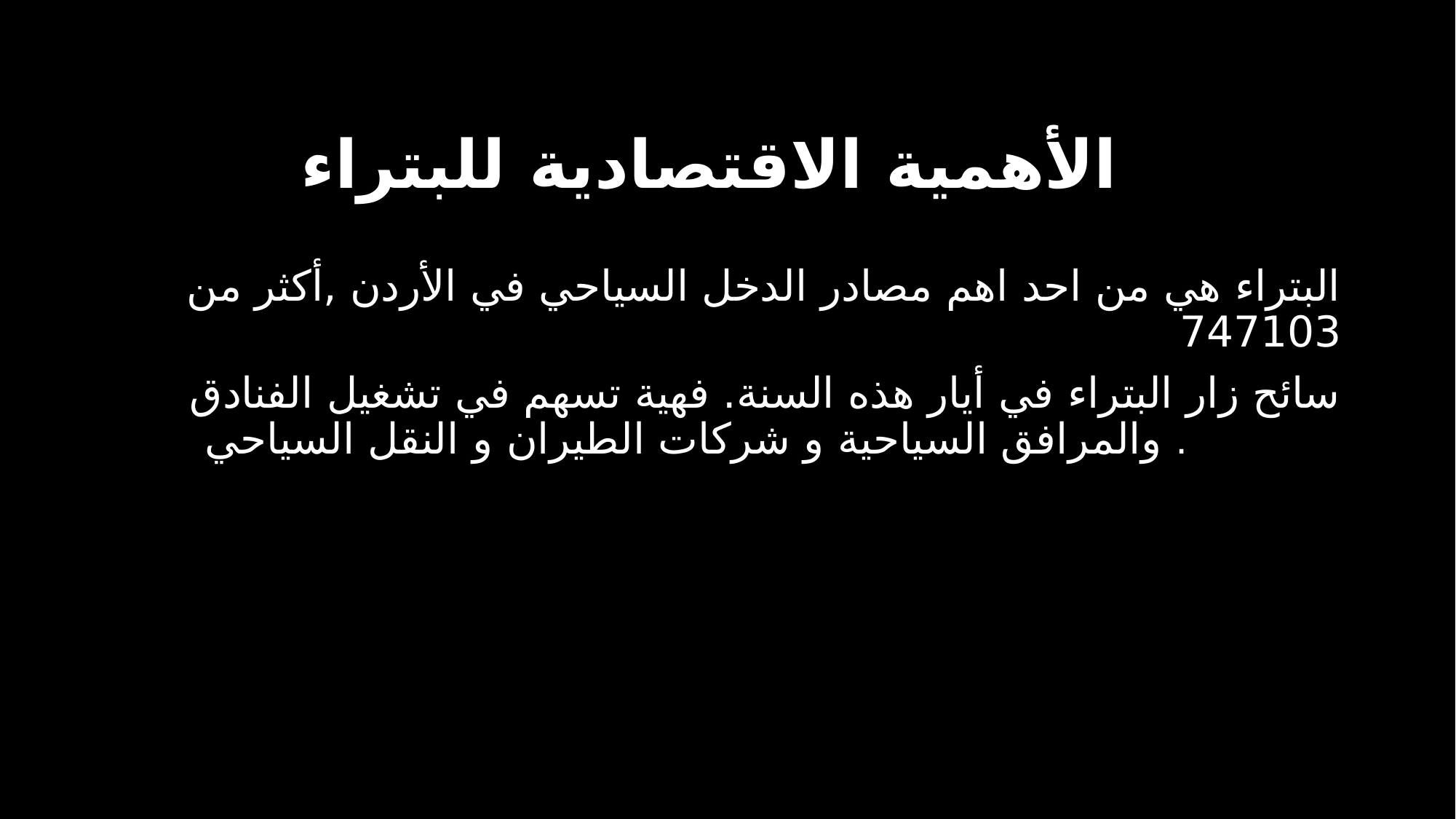

# الأهمية الاقتصادية للبتراء
البتراء هي من احد اهم مصادر الدخل السياحي في الأردن ,أكثر من  471037
 سائح زار البتراء في أيار هذه السنة. فهية تسهم في تشغيل الفنادق والمرافق السياحية و شركات الطيران و النقل السياحي .